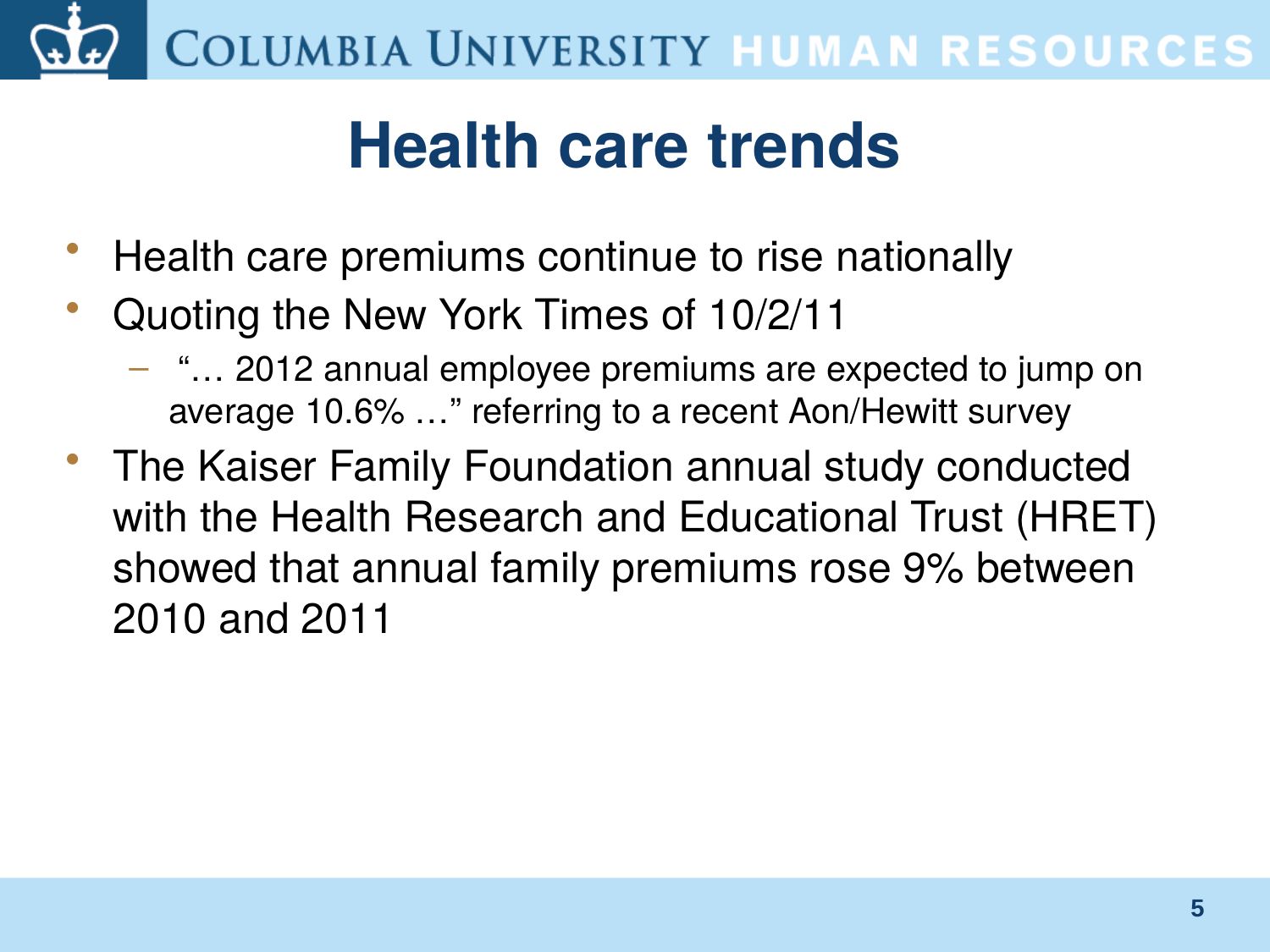

# Health care trends
Health care premiums continue to rise nationally
Quoting the New York Times of 10/2/11
 “… 2012 annual employee premiums are expected to jump on average 10.6% …” referring to a recent Aon/Hewitt survey
The Kaiser Family Foundation annual study conducted with the Health Research and Educational Trust (HRET) showed that annual family premiums rose 9% between 2010 and 2011

5